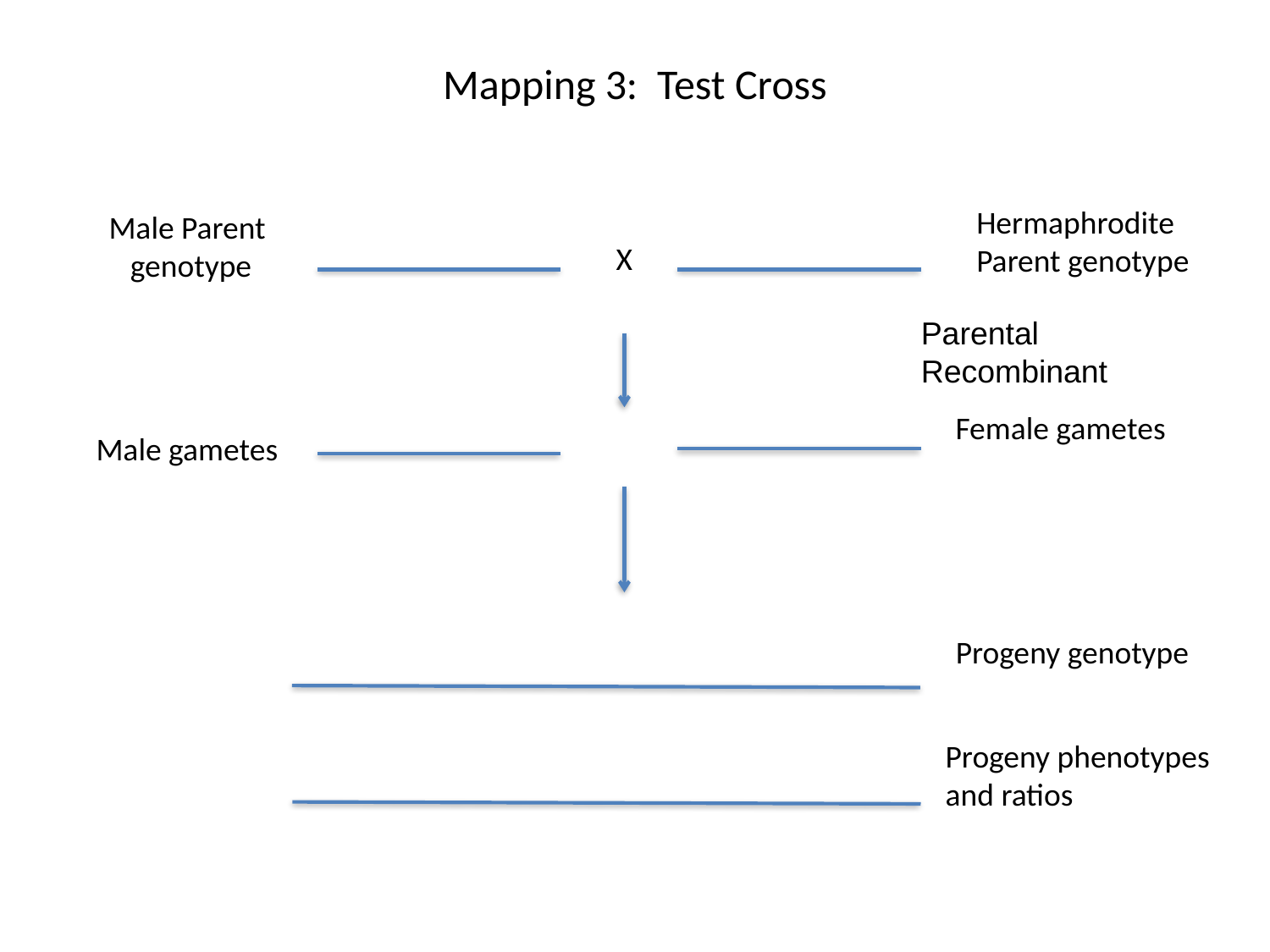

# Mapping 3:  Test Cross
Hermaphrodite
Parent genotype
Male Parent
   genotype
X
Parental
Recombinant
Female gametes
Male gametes
Progeny genotype
Progeny phenotypes
and ratios